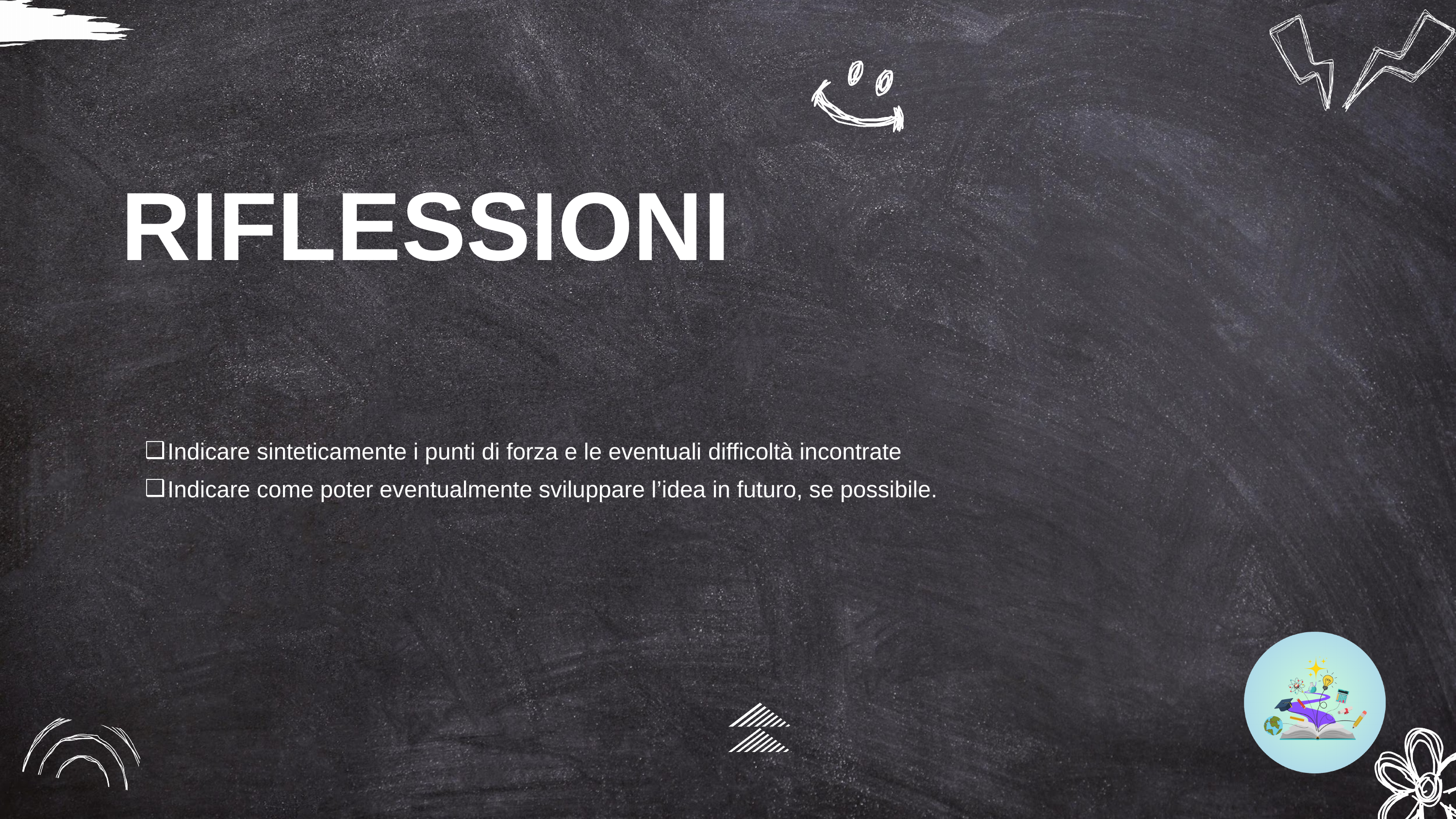

RIFLESSIONI

Indicare sinteticamente i punti di forza e le eventuali difficoltà incontrate
Indicare come poter eventualmente sviluppare l’idea in futuro, se possibile.